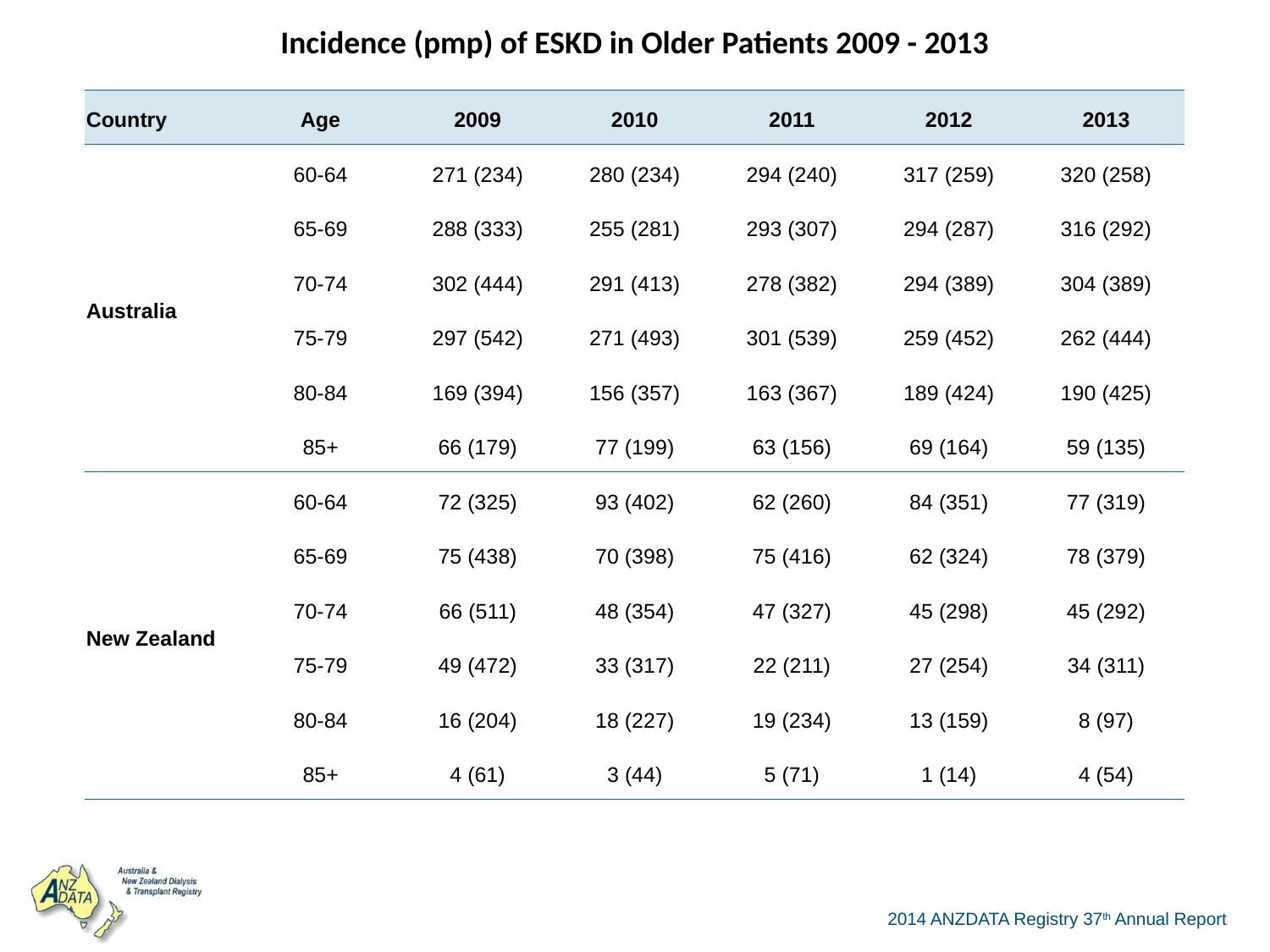

| Incidence (pmp) of ESKD in Older Patients 2009 - 2013 |  |  |  |  |  |  |
| --- | --- | --- | --- | --- | --- | --- |
| Country | Age | 2009 | 2010 | 2011 | 2012 | 2013 |
| Australia | 60-64 | 271 (234) | 280 (234) | 294 (240) | 317 (259) | 320 (258) |
|  | 65-69 | 288 (333) | 255 (281) | 293 (307) | 294 (287) | 316 (292) |
|  | 70-74 | 302 (444) | 291 (413) | 278 (382) | 294 (389) | 304 (389) |
|  | 75-79 | 297 (542) | 271 (493) | 301 (539) | 259 (452) | 262 (444) |
|  | 80-84 | 169 (394) | 156 (357) | 163 (367) | 189 (424) | 190 (425) |
|  | 85+ | 66 (179) | 77 (199) | 63 (156) | 69 (164) | 59 (135) |
| New Zealand | 60-64 | 72 (325) | 93 (402) | 62 (260) | 84 (351) | 77 (319) |
|  | 65-69 | 75 (438) | 70 (398) | 75 (416) | 62 (324) | 78 (379) |
|  | 70-74 | 66 (511) | 48 (354) | 47 (327) | 45 (298) | 45 (292) |
|  | 75-79 | 49 (472) | 33 (317) | 22 (211) | 27 (254) | 34 (311) |
|  | 80-84 | 16 (204) | 18 (227) | 19 (234) | 13 (159) | 8 (97) |
|  | 85+ | 4 (61) | 3 (44) | 5 (71) | 1 (14) | 4 (54) |